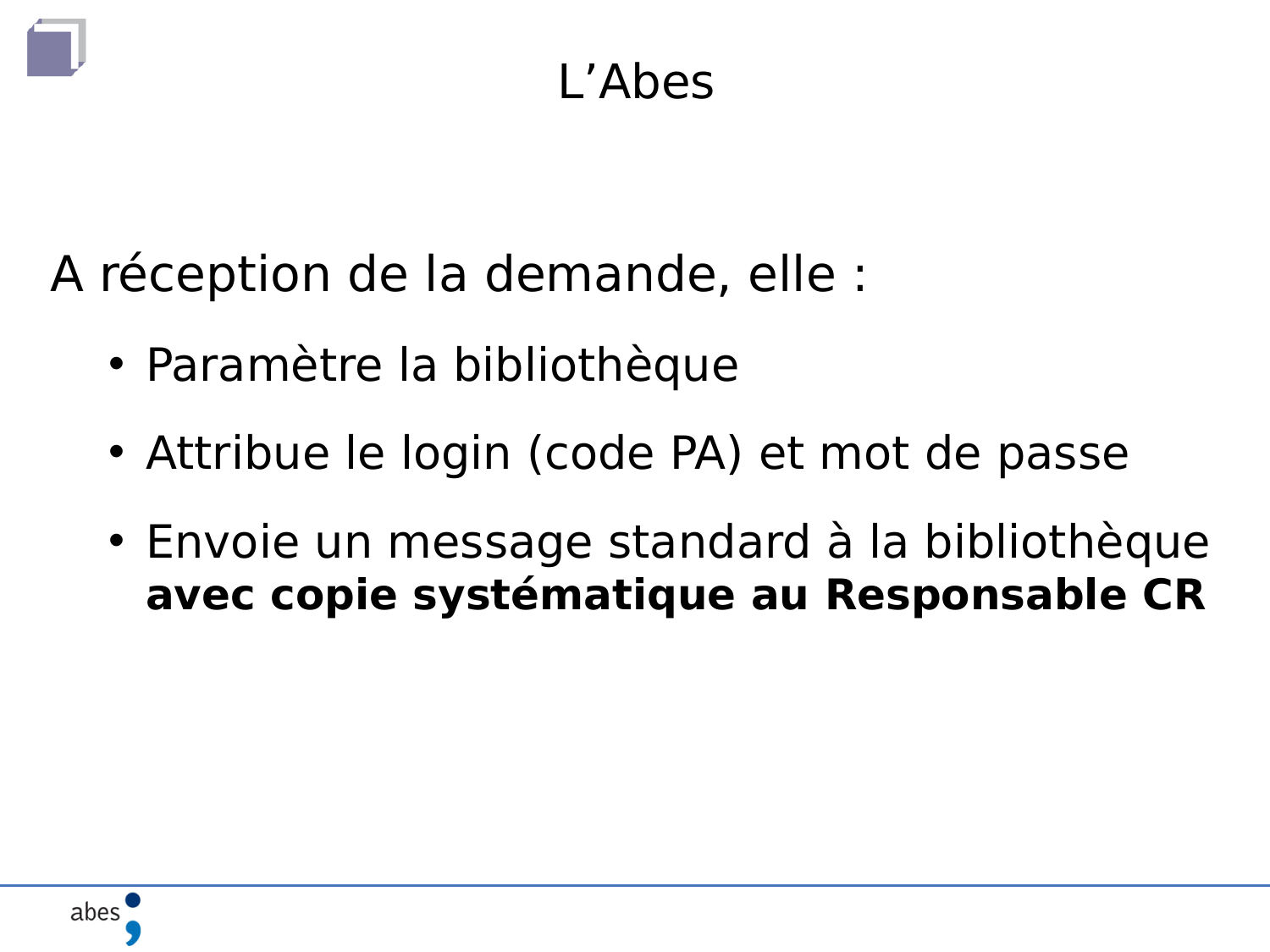

# L’Abes
A réception de la demande, elle :

Paramètre la bibliothèque

Attribue le login (code PA) et mot de passe

Envoie un message standard à la bibliothèque avec copie systématique au Responsable CR